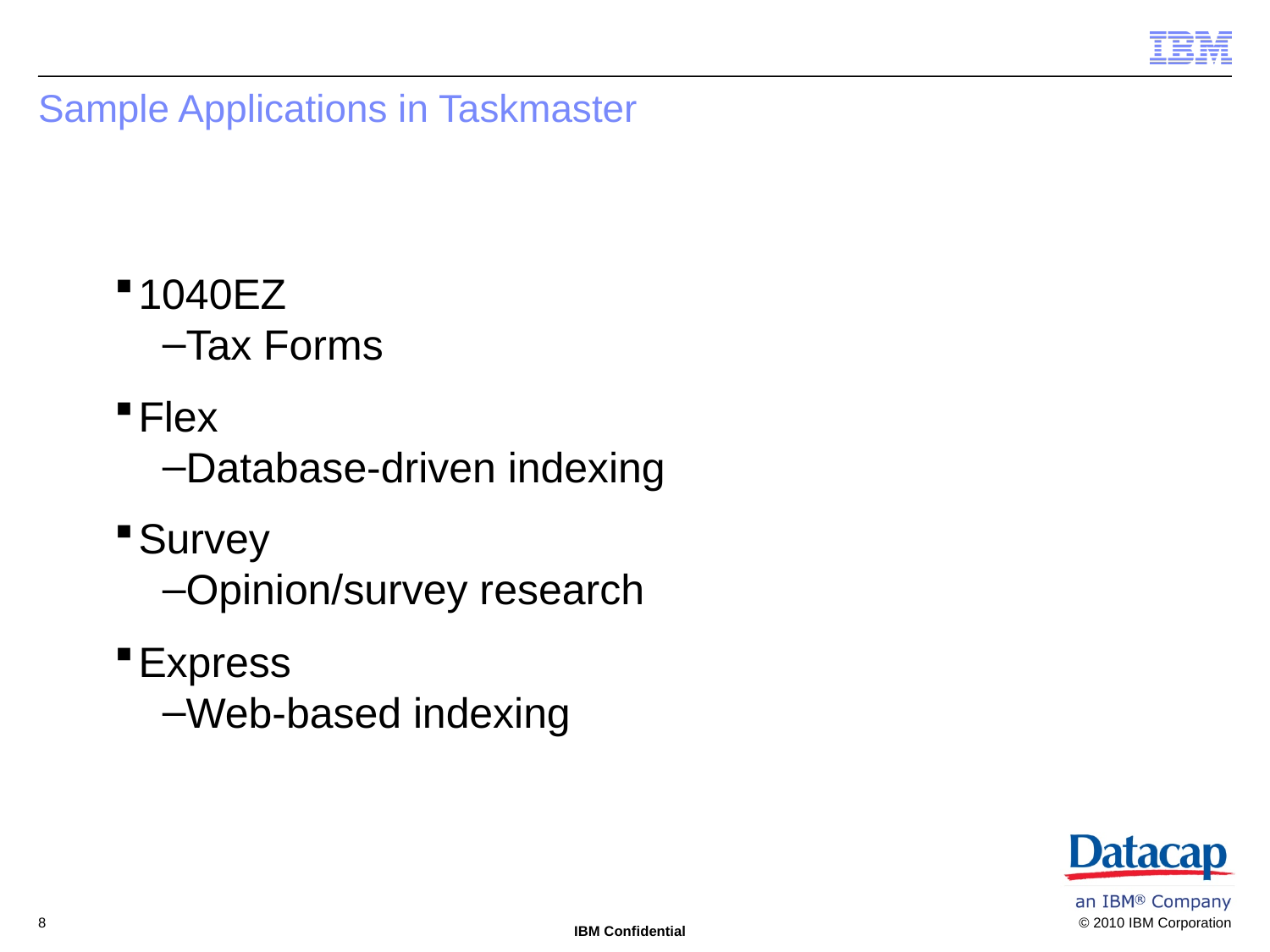

# Sample Applications in Taskmaster
1040EZ
Tax Forms
Flex
Database-driven indexing
Survey
Opinion/survey research
Express
Web-based indexing
8